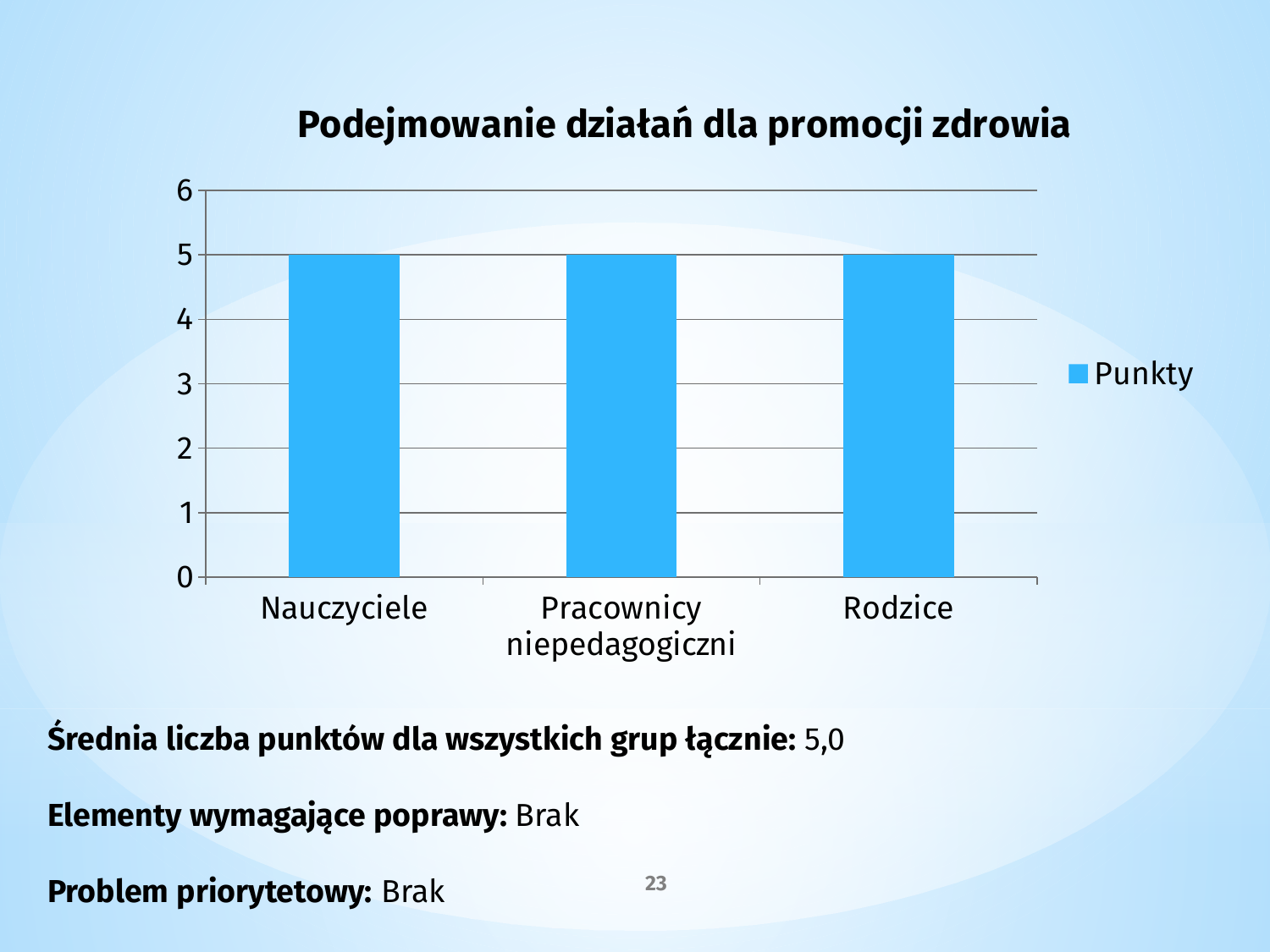

### Chart: Podejmowanie działań dla promocji zdrowia

| Category | Punkty |
|---|---|
| Nauczyciele | 5.0 |
| Pracownicy niepedagogiczni | 5.0 |
| Rodzice | 5.0 |

Średnia liczba punktów dla wszystkich grup łącznie: 5,0

Elementy wymagające poprawy: Brak

Problem priorytetowy: Brak
23